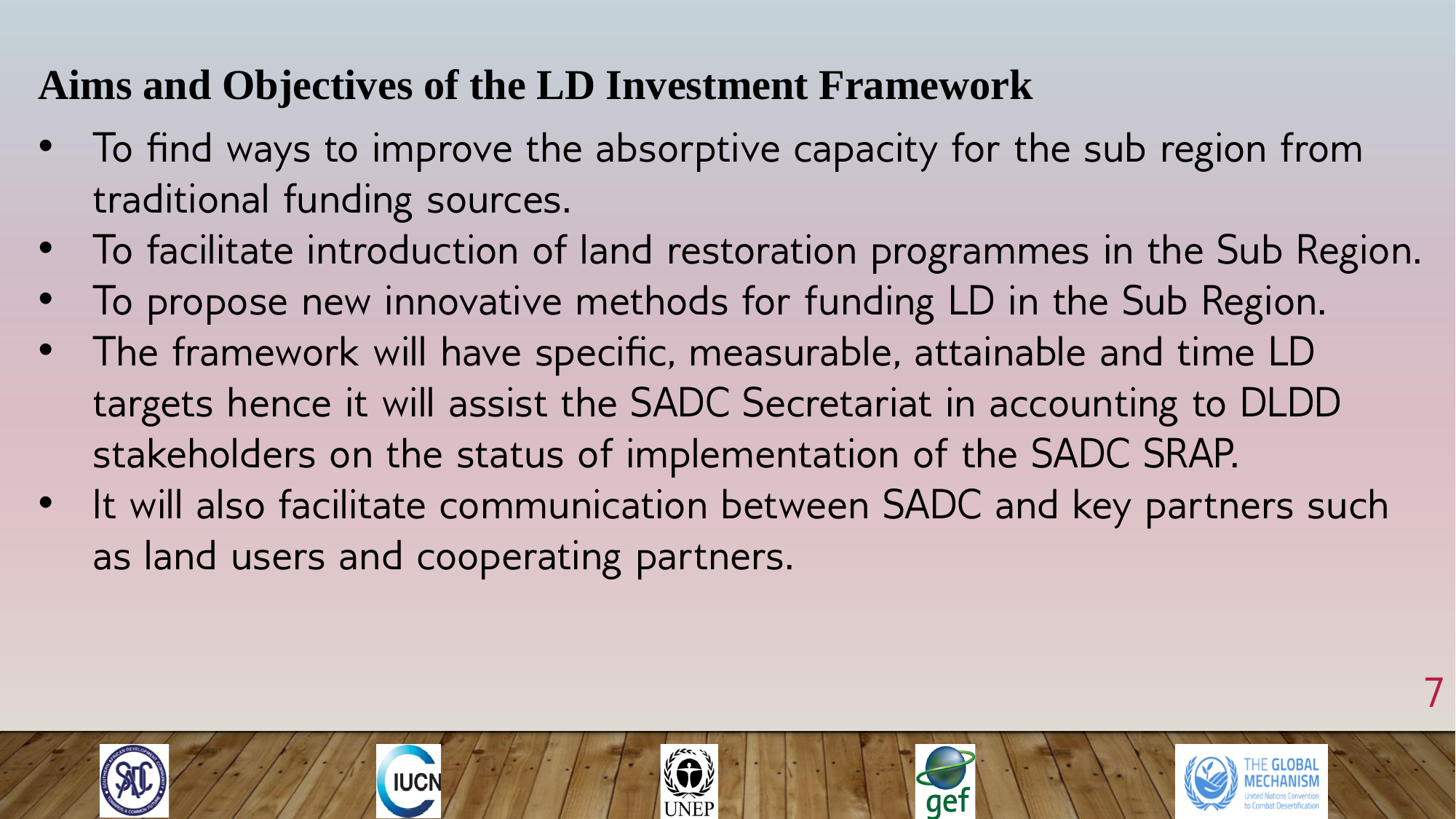

Aims and Objectives of the LD Investment Framework
To find ways to improve the absorptive capacity for the sub region from traditional funding sources.
To facilitate introduction of land restoration programmes in the Sub Region.
To propose new innovative methods for funding LD in the Sub Region.
The framework will have specific, measurable, attainable and time LD  targets hence it will assist the SADC Secretariat in accounting to DLDD stakeholders on the status of implementation of the SADC SRAP.
It will also facilitate communication between SADC and key partners such as land users and cooperating partners.

7